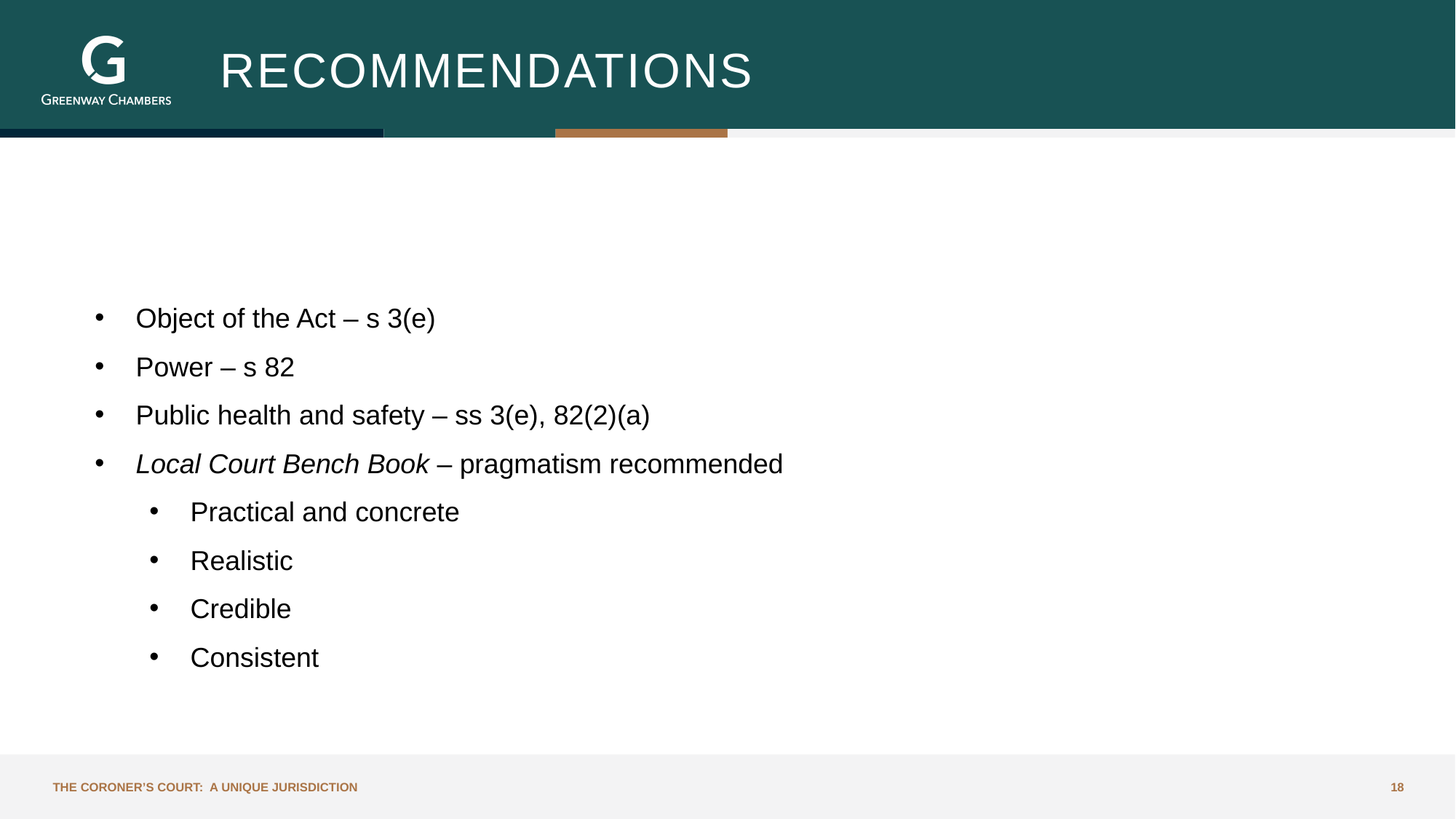

# Recommendations
Object of the Act – s 3(e)
Power – s 82
Public health and safety – ss 3(e), 82(2)(a)
Local Court Bench Book – pragmatism recommended
Practical and concrete
Realistic
Credible
Consistent
The Coroner’s Court:  A Unique Jurisdiction
18